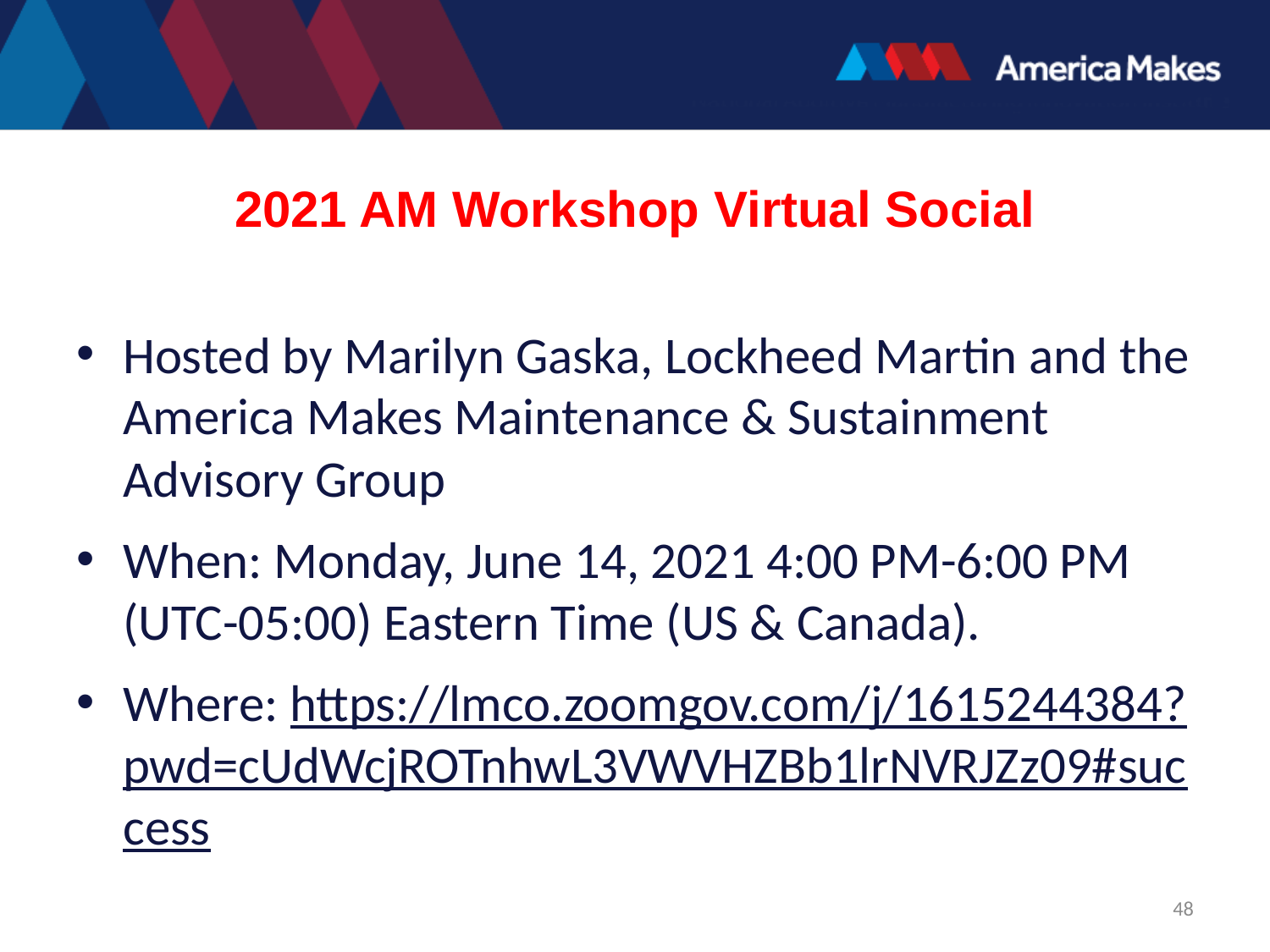

# 2021 AM Workshop Virtual Social
Hosted by Marilyn Gaska, Lockheed Martin and the America Makes Maintenance & Sustainment Advisory Group
When: Monday, June 14, 2021 4:00 PM-6:00 PM (UTC-05:00) Eastern Time (US & Canada).
Where: https://lmco.zoomgov.com/j/1615244384?pwd=cUdWcjROTnhwL3VWVHZBb1lrNVRJZz09#success

48